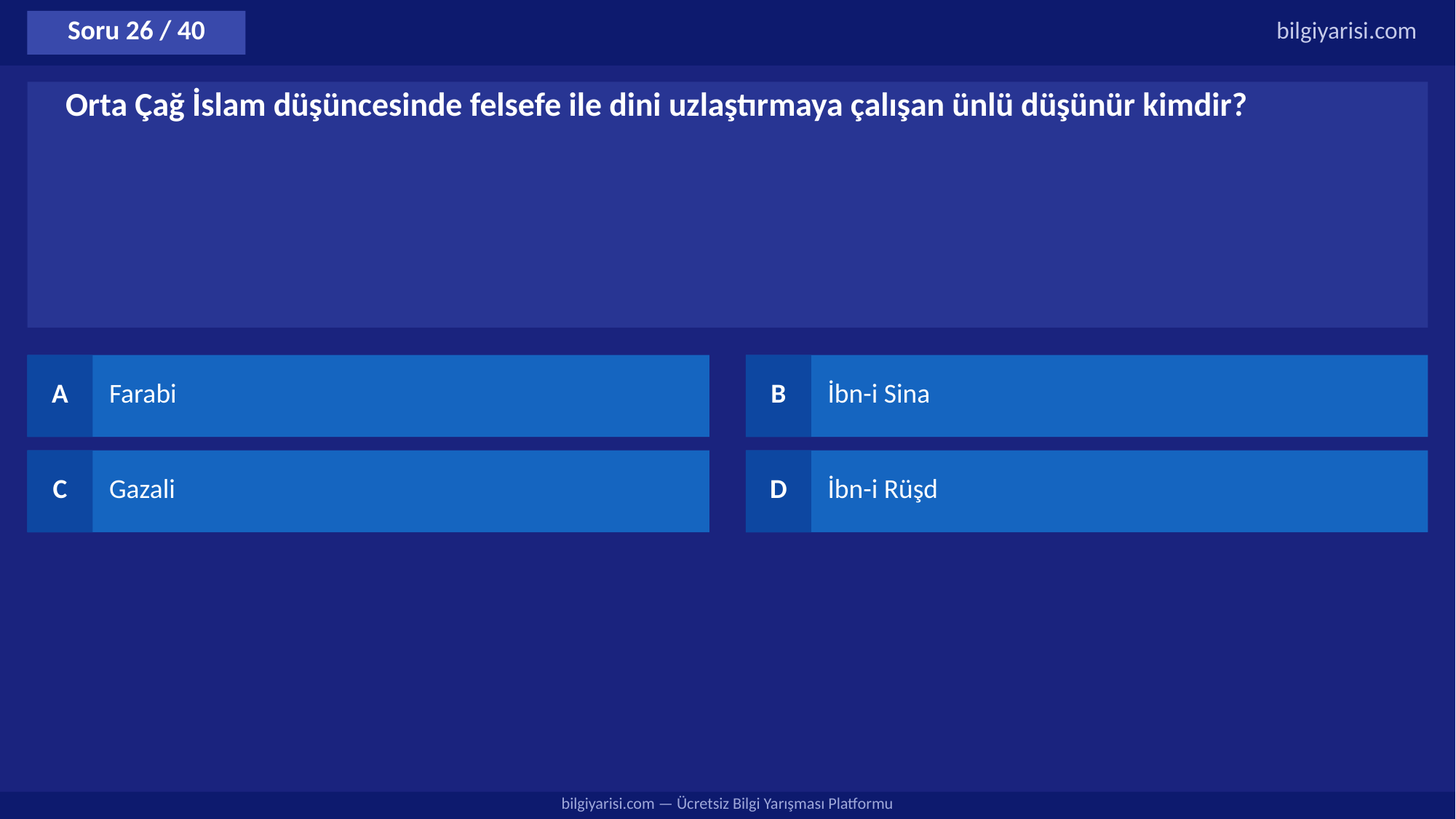

Soru 26 / 40
bilgiyarisi.com

Orta Çağ İslam düşüncesinde felsefe ile dini uzlaştırmaya çalışan ünlü düşünür kimdir?

A
Farabi

B
İbn-i Sina

C
Gazali

D
İbn-i Rüşd
bilgiyarisi.com — Ücretsiz Bilgi Yarışması Platformu